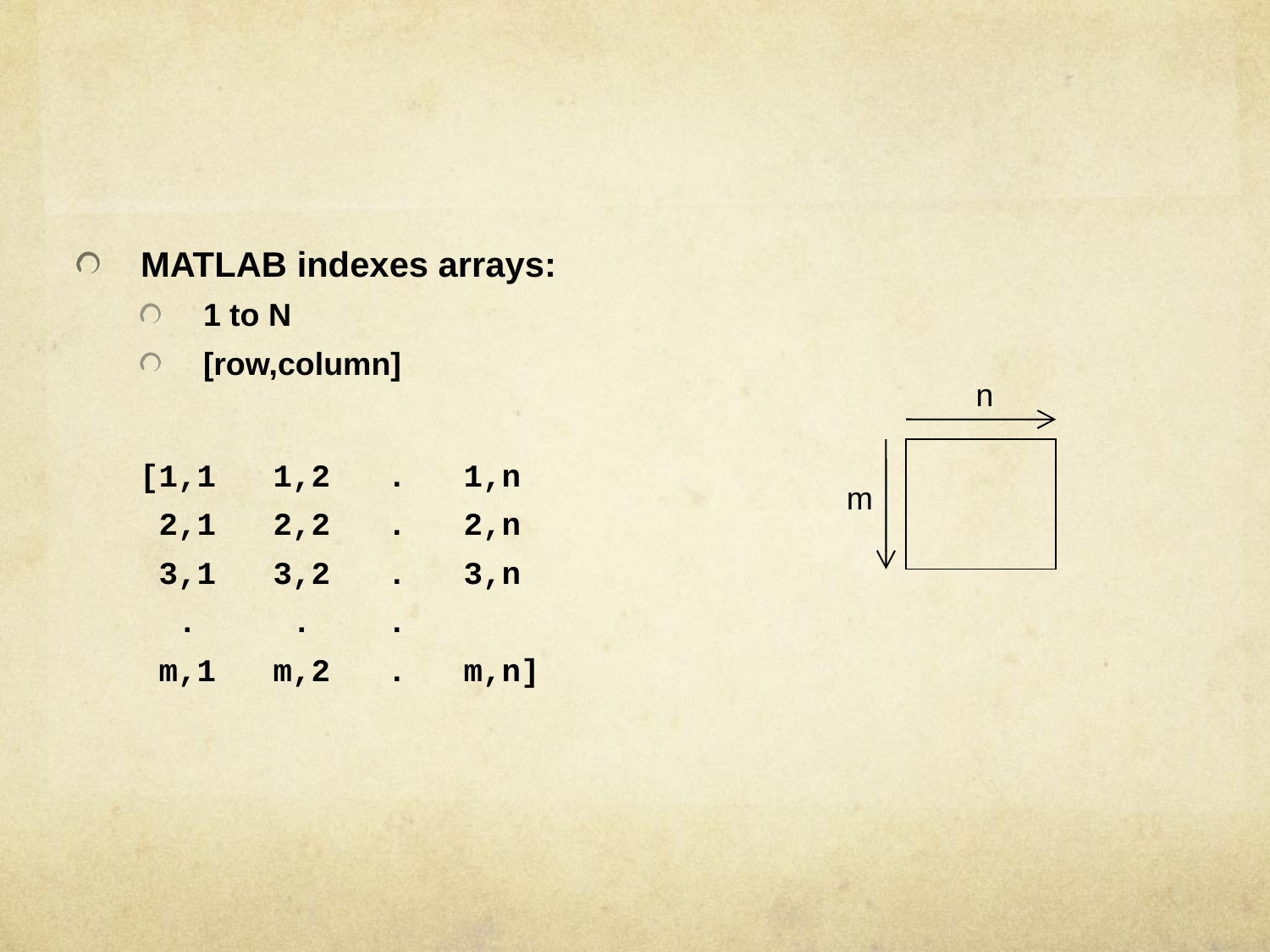

MATLAB indexes arrays:
1 to N
[row,column]

[1,1   1,2   .   1,n
 2,1   2,2   .   2,n
 3,1   3,2   .   3,n
  .     .    .
 m,1   m,2   .   m,n]
n

m